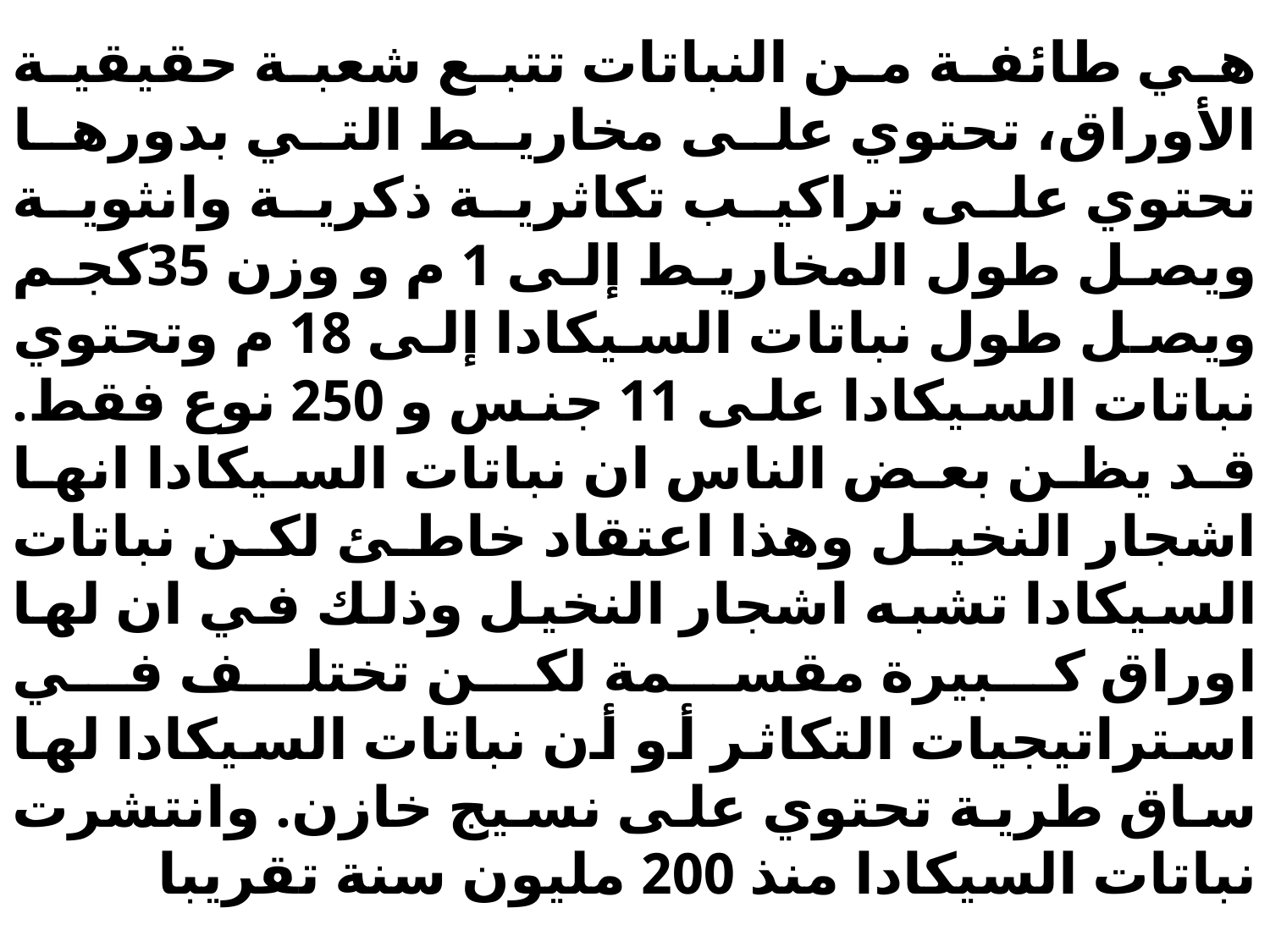

هي طائفة من النباتات تتبع شعبة حقيقية الأوراق، تحتوي على مخاريط التي بدورها تحتوي على تراكيب تكاثرية ذكرية وانثوية ويصل طول المخاريط إلى 1 م و وزن 35كجم ويصل طول نباتات السيكادا إلى 18 م وتحتوي نباتات السيكادا على 11 جنس و 250 نوع فقط. قد يظن بعض الناس ان نباتات السيكادا انها اشجار النخيل وهذا اعتقاد خاطئ لكن نباتات السيكادا تشبه اشجار النخيل وذلك في ان لها اوراق كبيرة مقسمة لكن تختلف في استراتيجيات التكاثر أو أن نباتات السيكادا لها ساق طرية تحتوي على نسيج خازن. وانتشرت نباتات السيكادا منذ 200 مليون سنة تقريبا